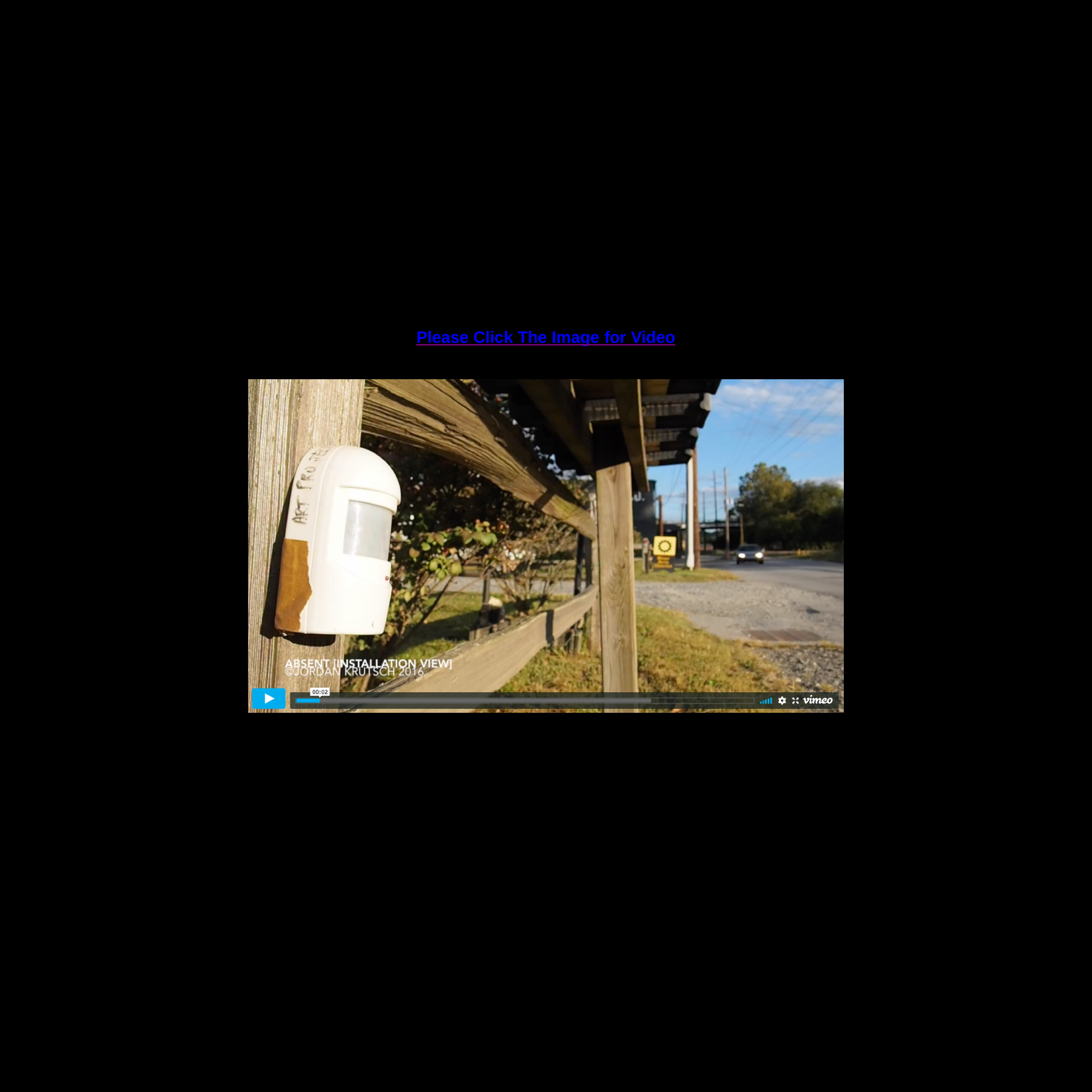

Link to Video Documentation of ABSENT Exhibition:

Please Click The Image for Video